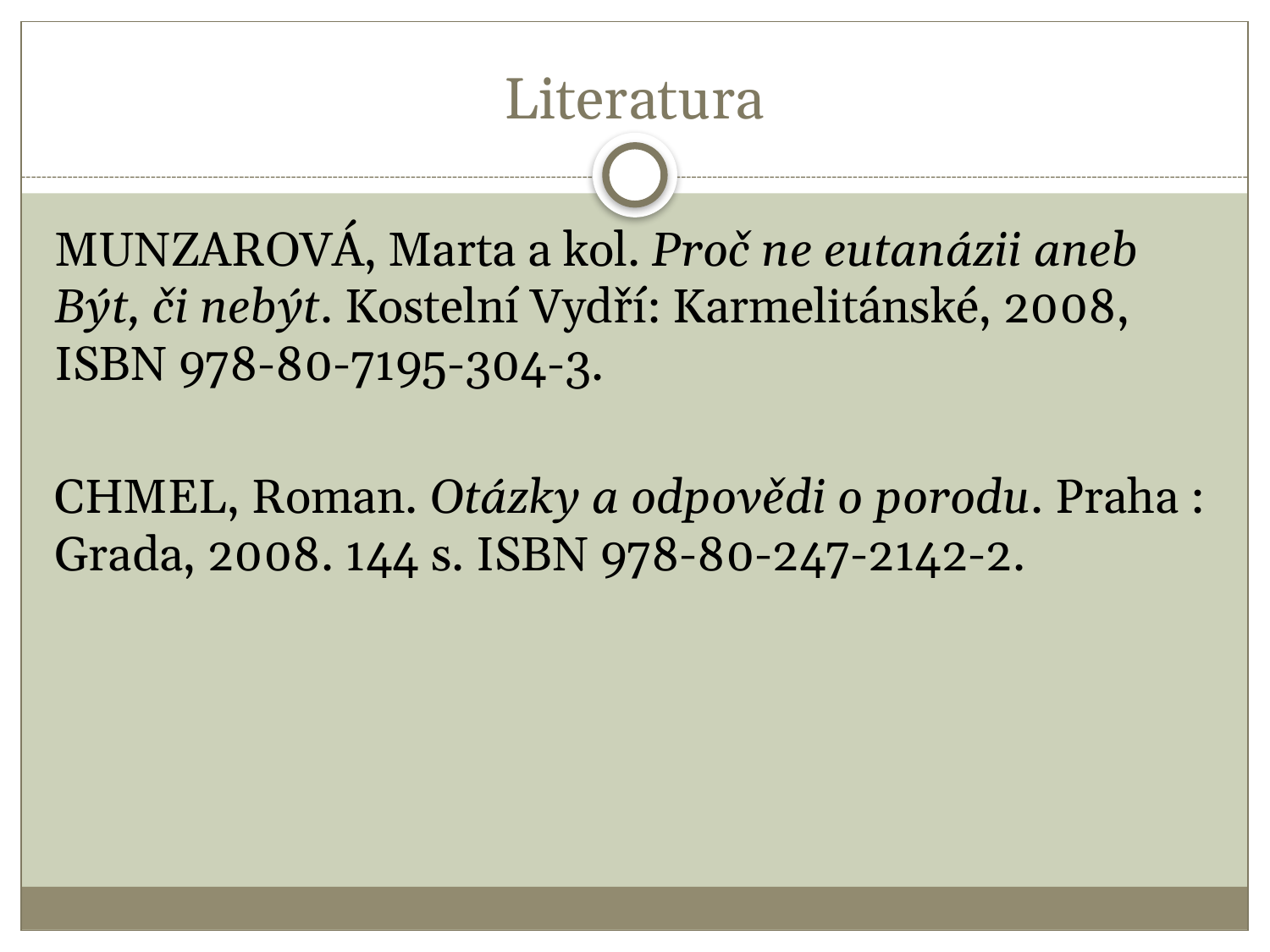

# Literatura
MUNZAROVÁ, Marta a kol. Proč ne eutanázii aneb Být, či nebýt. Kostelní Vydří: Karmelitánské, 2008, ISBN 978-80-7195-304-3.

CHMEL, Roman. Otázky a odpovědi o porodu. Praha : Grada, 2008. 144 s. ISBN 978-80-247-2142-2.